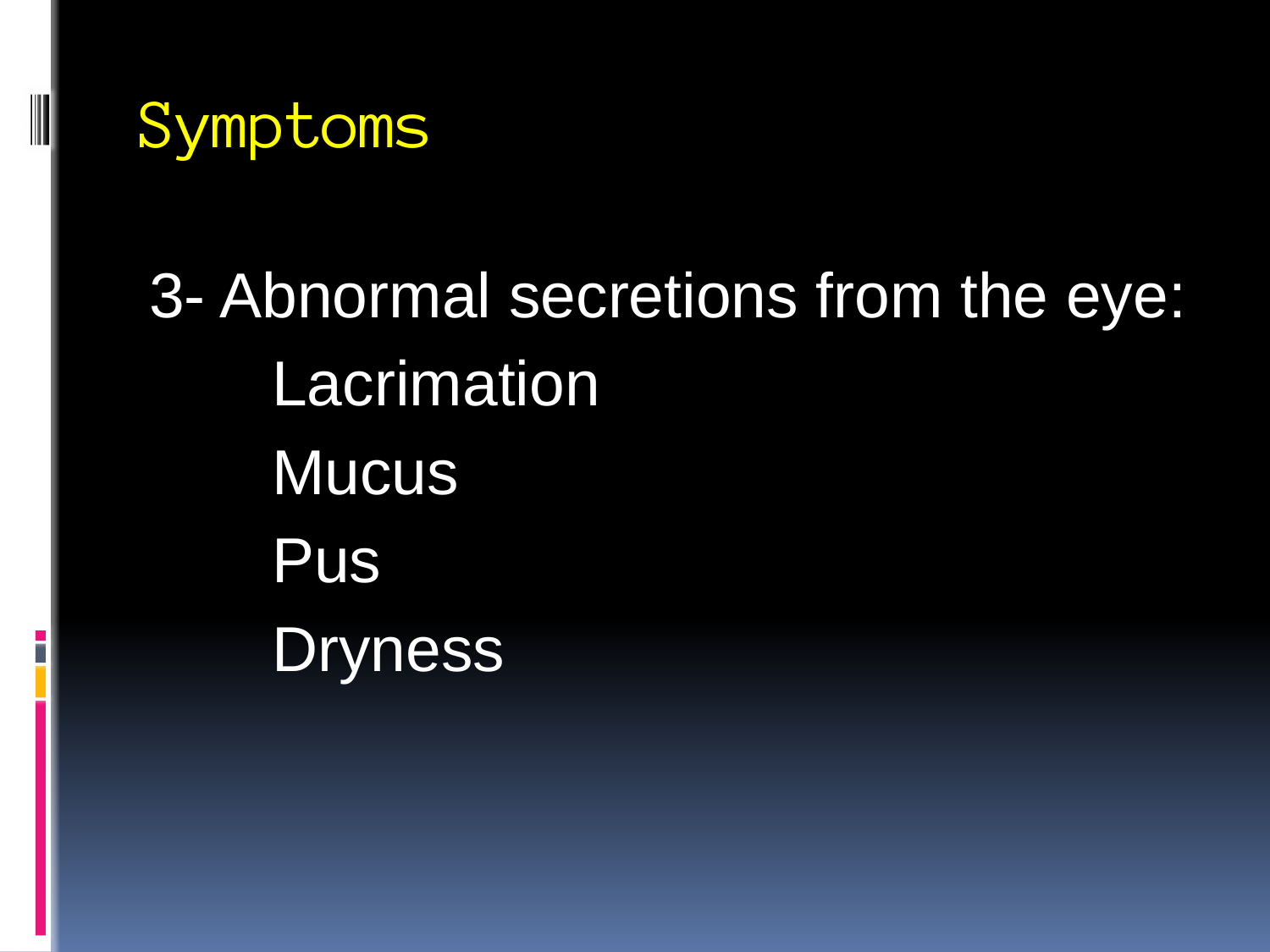

# Symptoms
3- Abnormal secretions from the eye:
       Lacrimation
       Mucus
       Pus
       Dryness